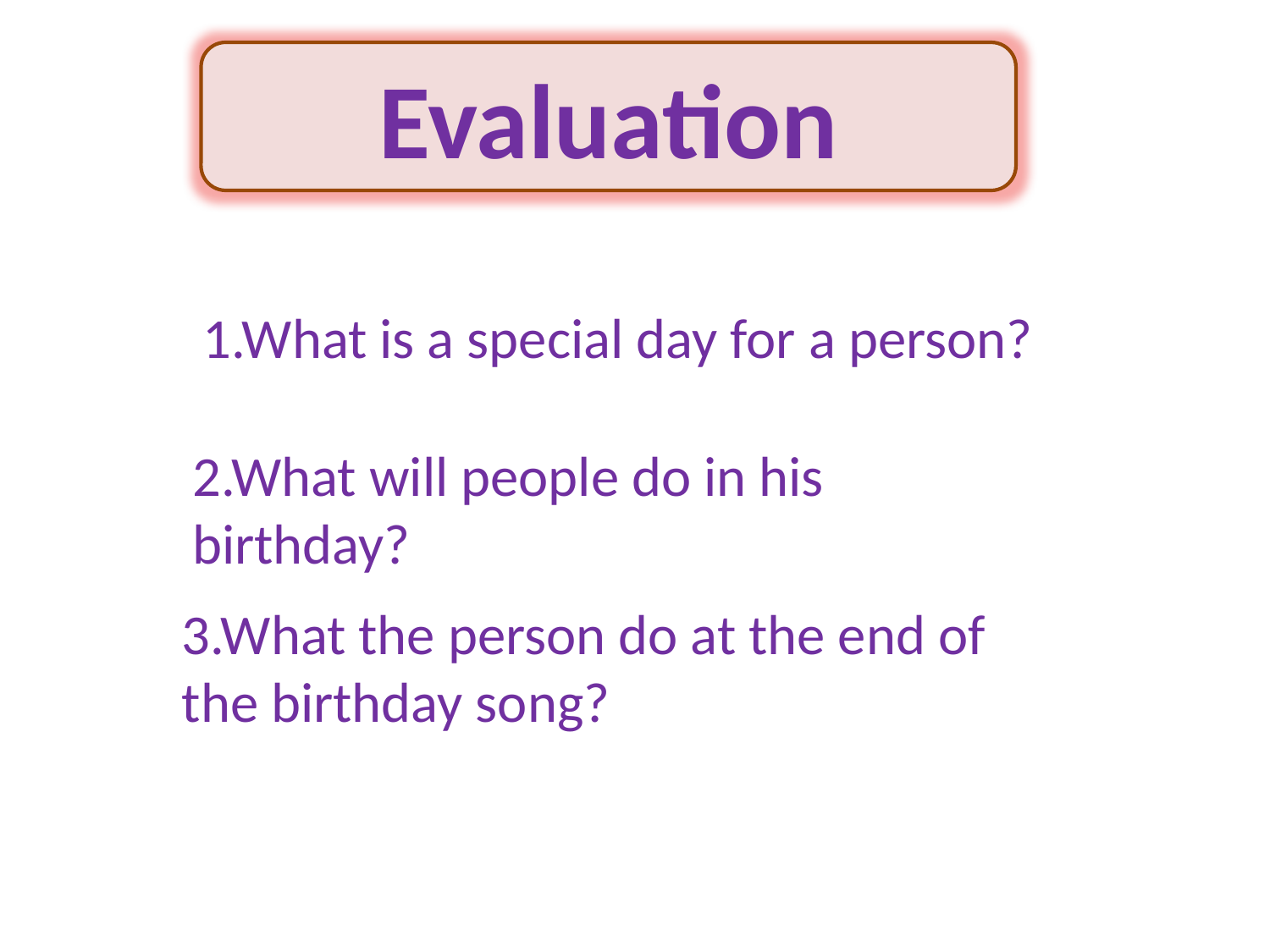

Evaluation
1.What is a special day for a person?
2.What will people do in his birthday?
3.What the person do at the end of the birthday song?